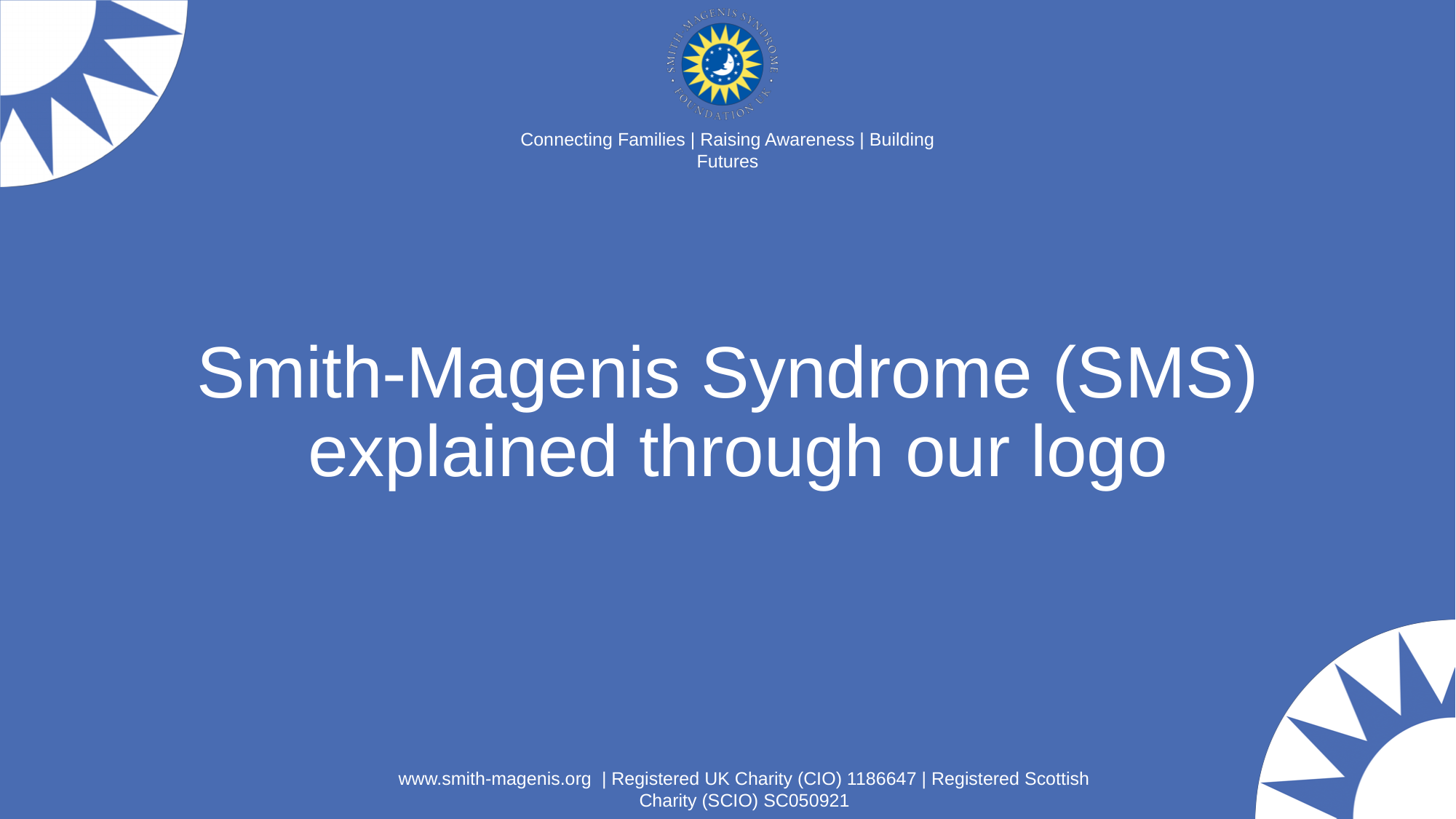

# Smith-Magenis Syndrome (SMS) explained through our logo